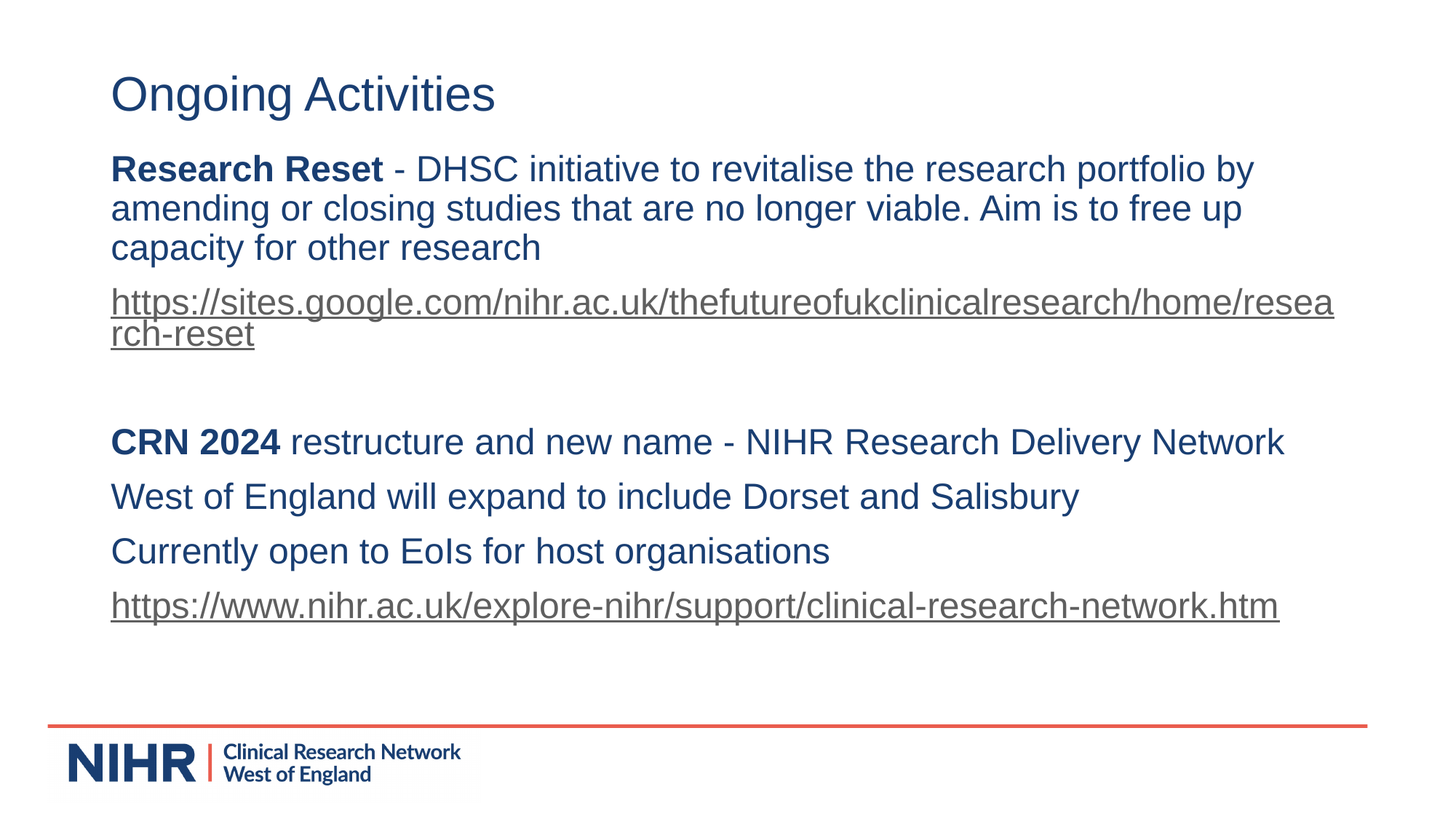

# Ongoing Activities
Research Reset - DHSC initiative to revitalise the research portfolio by amending or closing studies that are no longer viable. Aim is to free up capacity for other research
https://sites.google.com/nihr.ac.uk/thefutureofukclinicalresearch/home/research-reset

CRN 2024 restructure and new name - NIHR Research Delivery Network
West of England will expand to include Dorset and Salisbury
Currently open to EoIs for host organisations
https://www.nihr.ac.uk/explore-nihr/support/clinical-research-network.htm